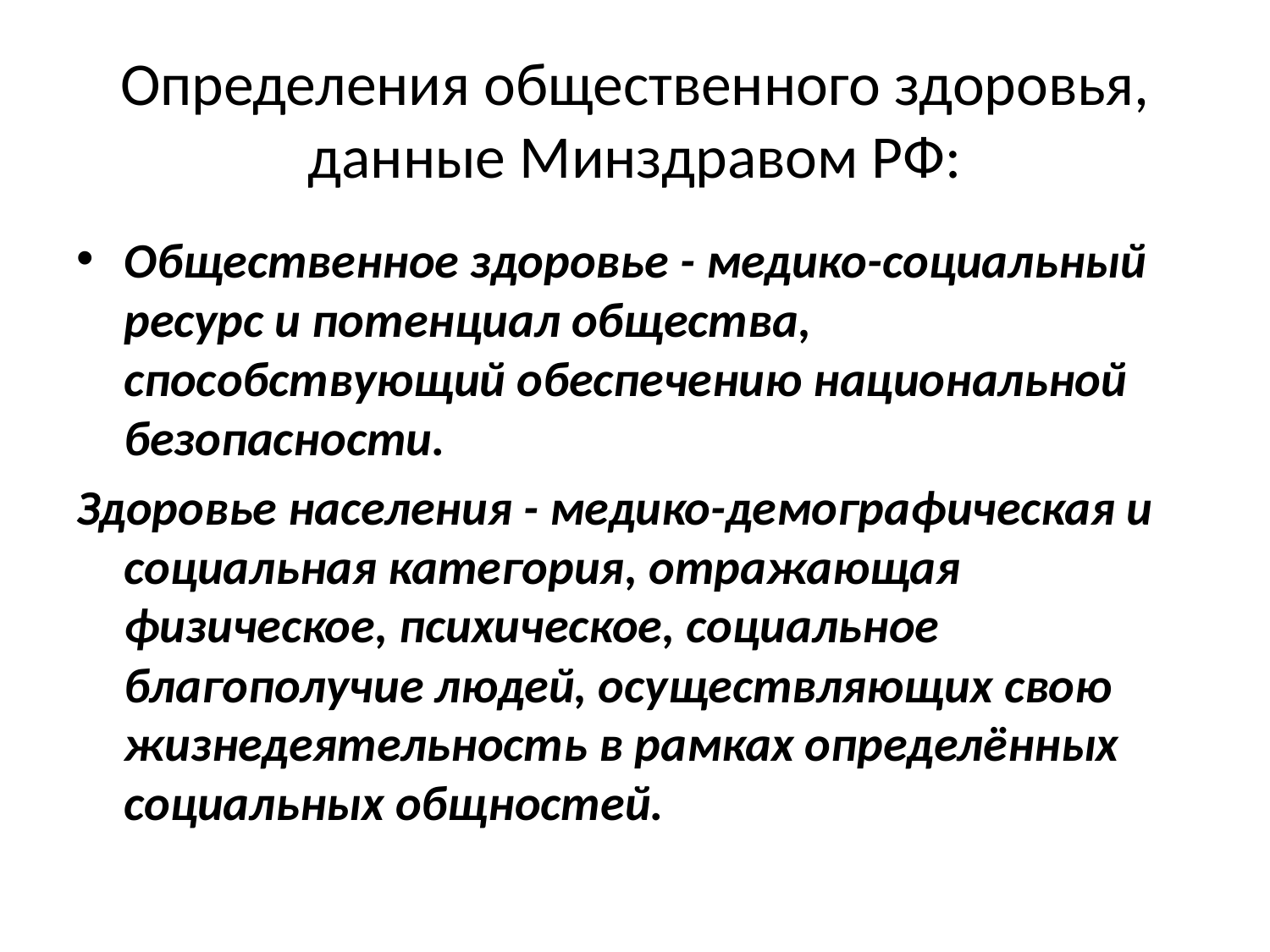

# Определения общественного здоровья, данные Минздравом РФ:
Общественное здоровье - медико-социальный ресурс и потенциал общества, способствующий обеспечению национальной безопасности.
Здоровье населения - медико-демографическая и социальная категория, отражающая физическое, психическое, социальное благополучие людей, осуществляющих свою жизнедеятельность в рамках определённых социальных общностей.